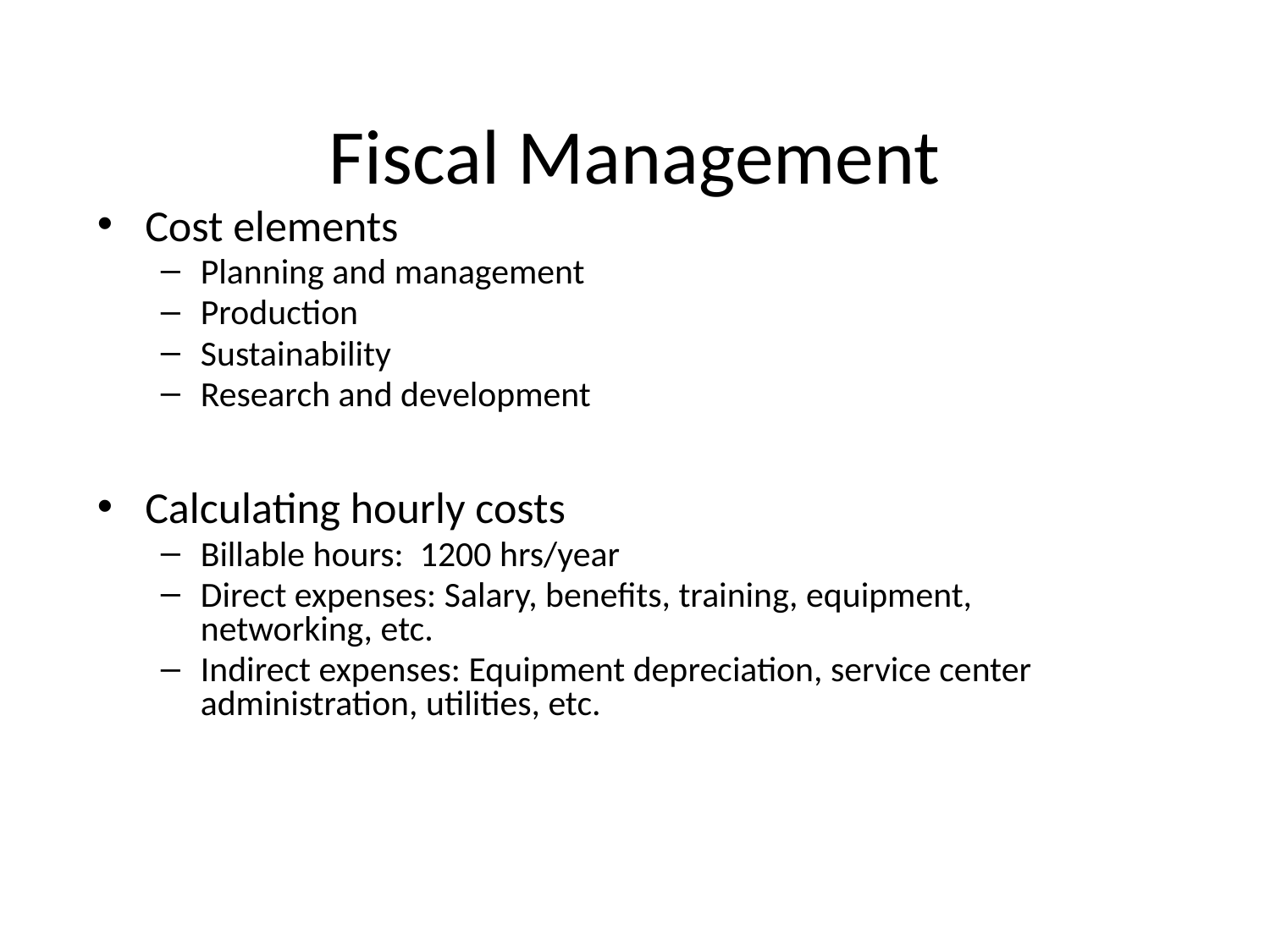

# Fiscal Management
Cost elements
Planning and management
Production
Sustainability
Research and development
Calculating hourly costs
Billable hours:  1200 hrs/year
Direct expenses: Salary, benefits, training, equipment, networking, etc.
Indirect expenses: Equipment depreciation, service center administration, utilities, etc.